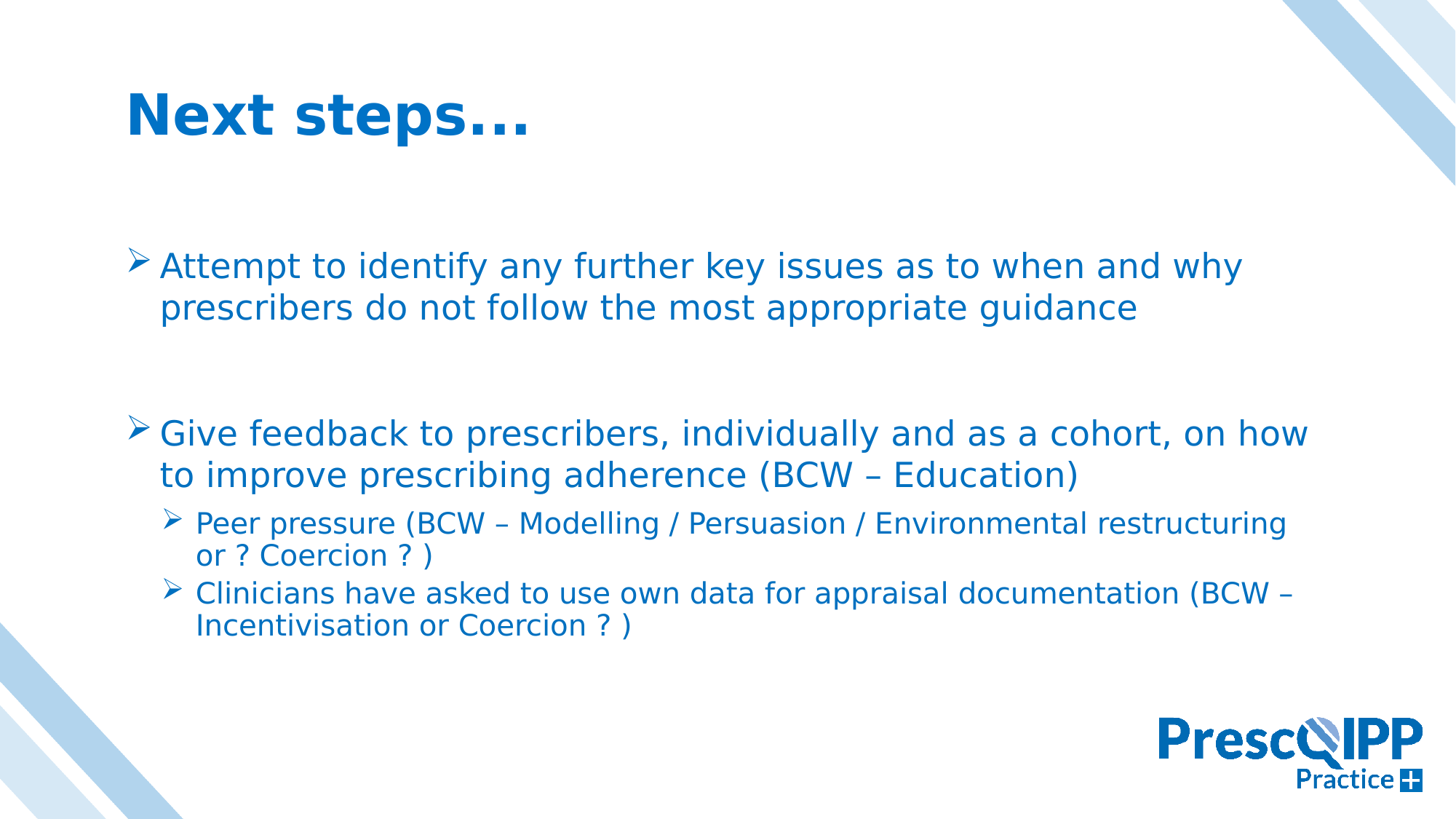

# Next steps...

Attempt to identify any further key issues as to when and why prescribers do not follow the most appropriate guidance

Give feedback to prescribers, individually and as a cohort, on how to improve prescribing adherence (BCW – Education)
Peer pressure (BCW – Modelling / Persuasion / Environmental restructuring or ? Coercion ? )
Clinicians have asked to use own data for appraisal documentation (BCW – Incentivisation or Coercion ? )